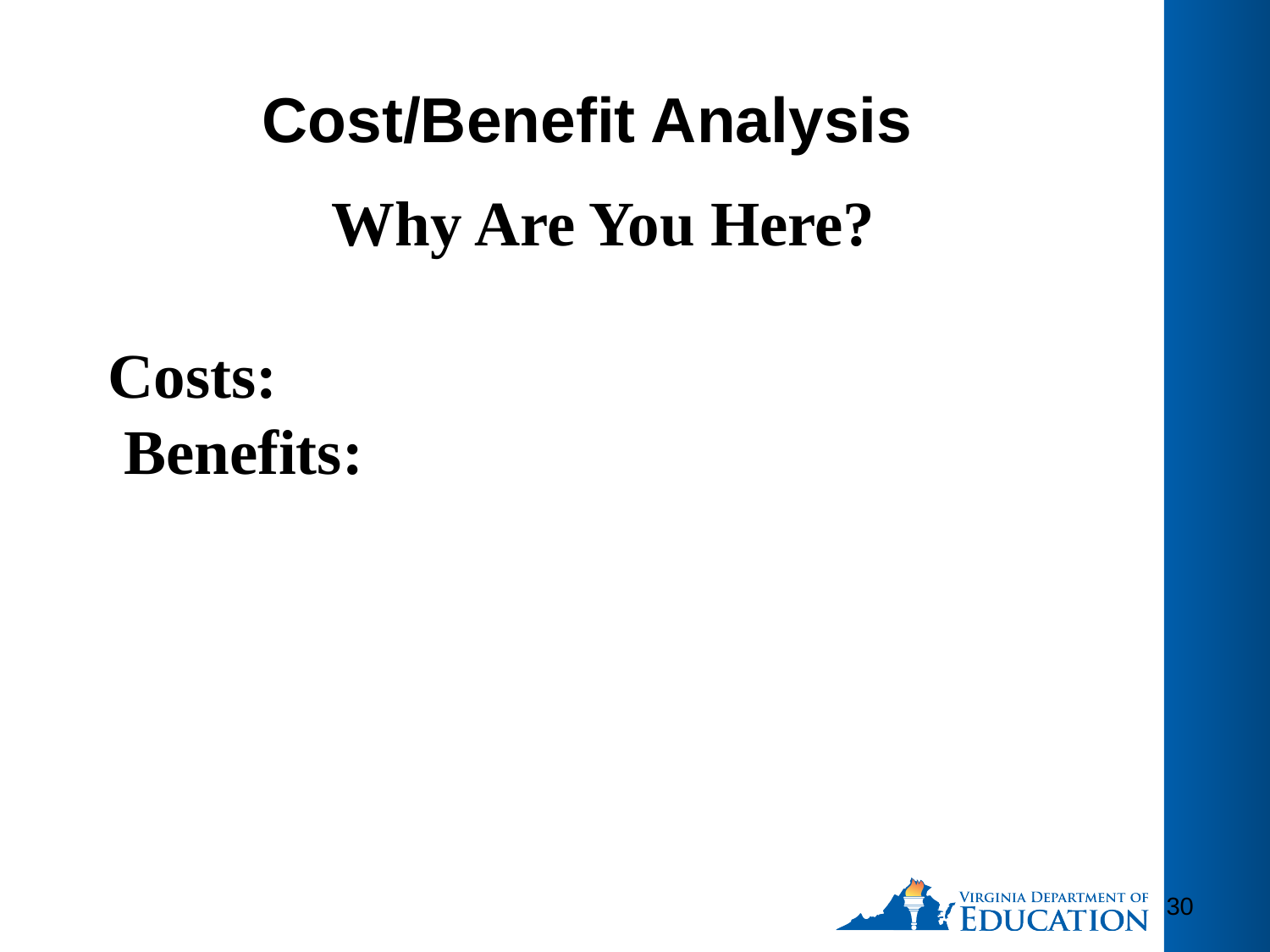

# Cost/Benefit Analysis
Why Are You Here?

Costs:					Benefits:
30